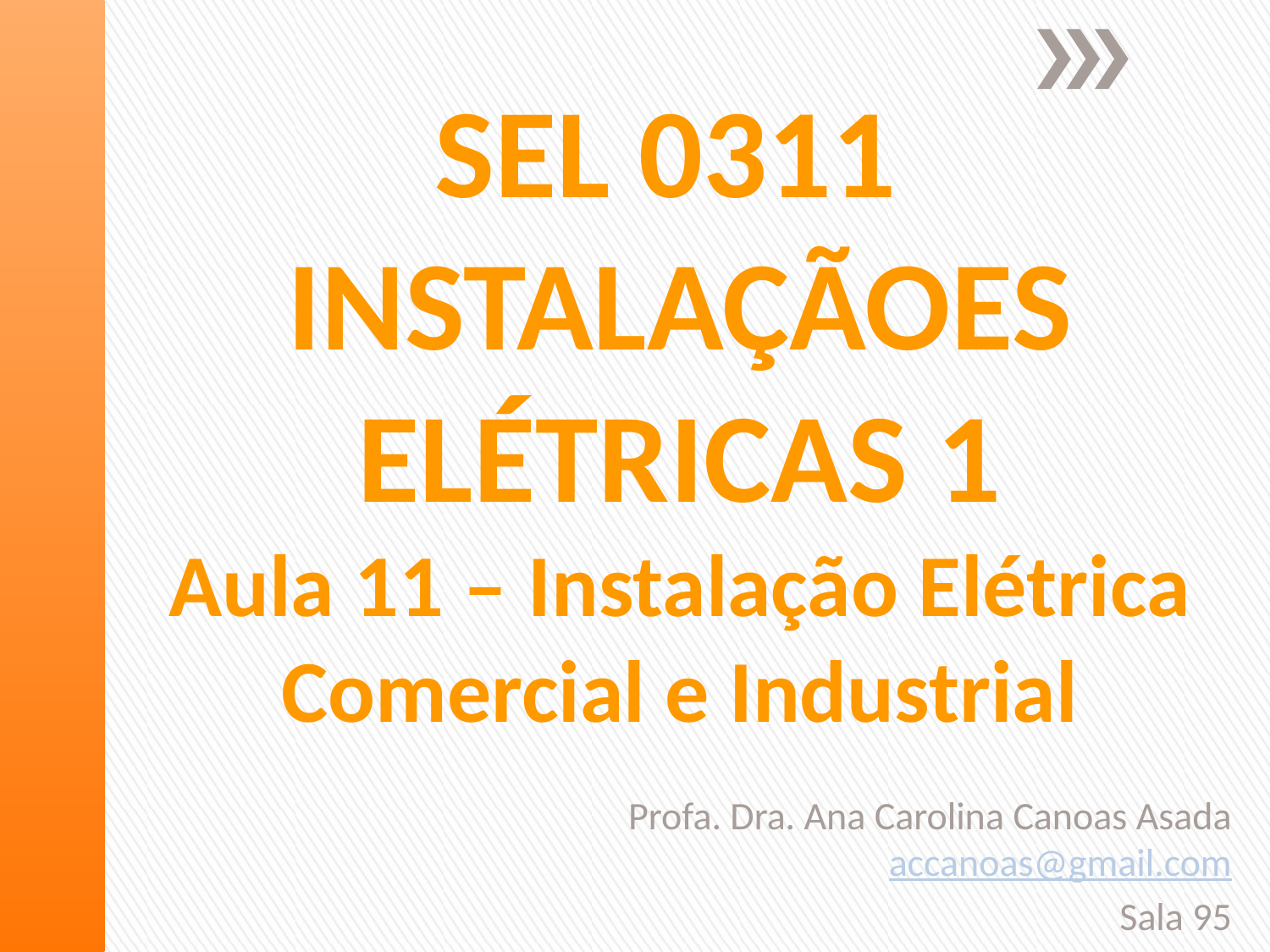

# SEL 0311 INSTALAÇÃOES ELÉTRICAS 1 Aula 11 – Instalação Elétrica Comercial e Industrial
Profa. Dra. Ana Carolina Canoas Asada
accanoas@gmail.com
Sala 95